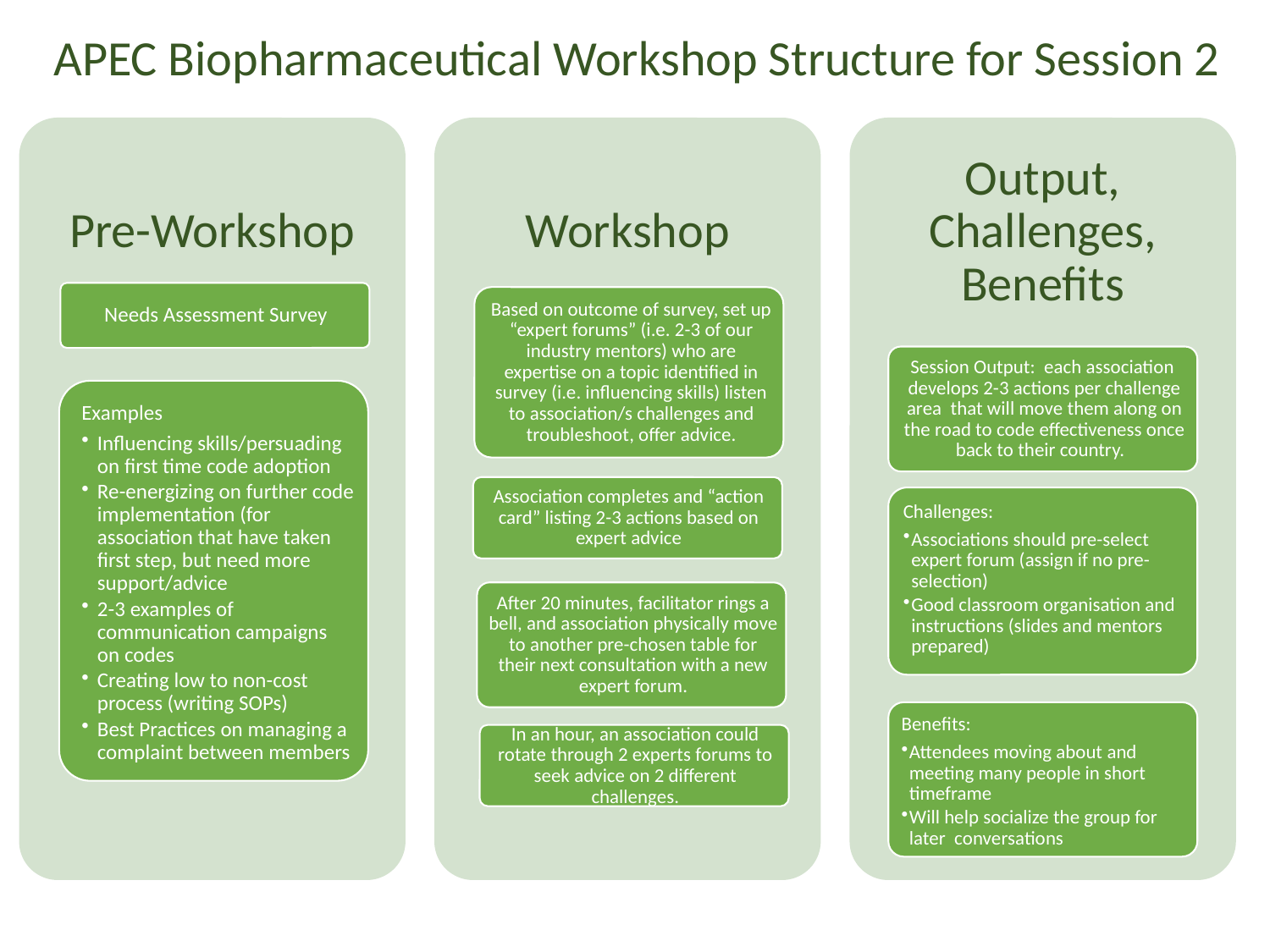

# APEC Biopharmaceutical Workshop Structure for Session 2
Pre-Workshop
Needs Assessment Survey
Examples
Influencing skills/persuading on first time code adoption
Re-energizing on further code implementation (for association that have taken first step, but need more support/advice
2-3 examples of communication campaigns on codes
Creating low to non-cost process (writing SOPs)
Best Practices on managing a complaint between members
Workshop
Based on outcome of survey, set up “expert forums” (i.e. 2-3 of our industry mentors) who are expertise on a topic identified in survey (i.e. influencing skills) listen to association/s challenges and troubleshoot, offer advice.
Association completes and “action card” listing 2-3 actions based on expert advice
After 20 minutes, facilitator rings a bell, and association physically move to another pre-chosen table for their next consultation with a new expert forum.
In an hour, an association could rotate through 2 experts forums to seek advice on 2 different challenges.
Output, Challenges, Benefits
Session Output:  each association  develops 2-3 actions per challenge area  that will move them along on the road to code effectiveness once back to their country.
Challenges:
Associations should pre-select expert forum (assign if no pre-selection)
Good classroom organisation and instructions (slides and mentors prepared)
Benefits:
Attendees moving about and meeting many people in short timeframe
Will help socialize the group for later  conversations